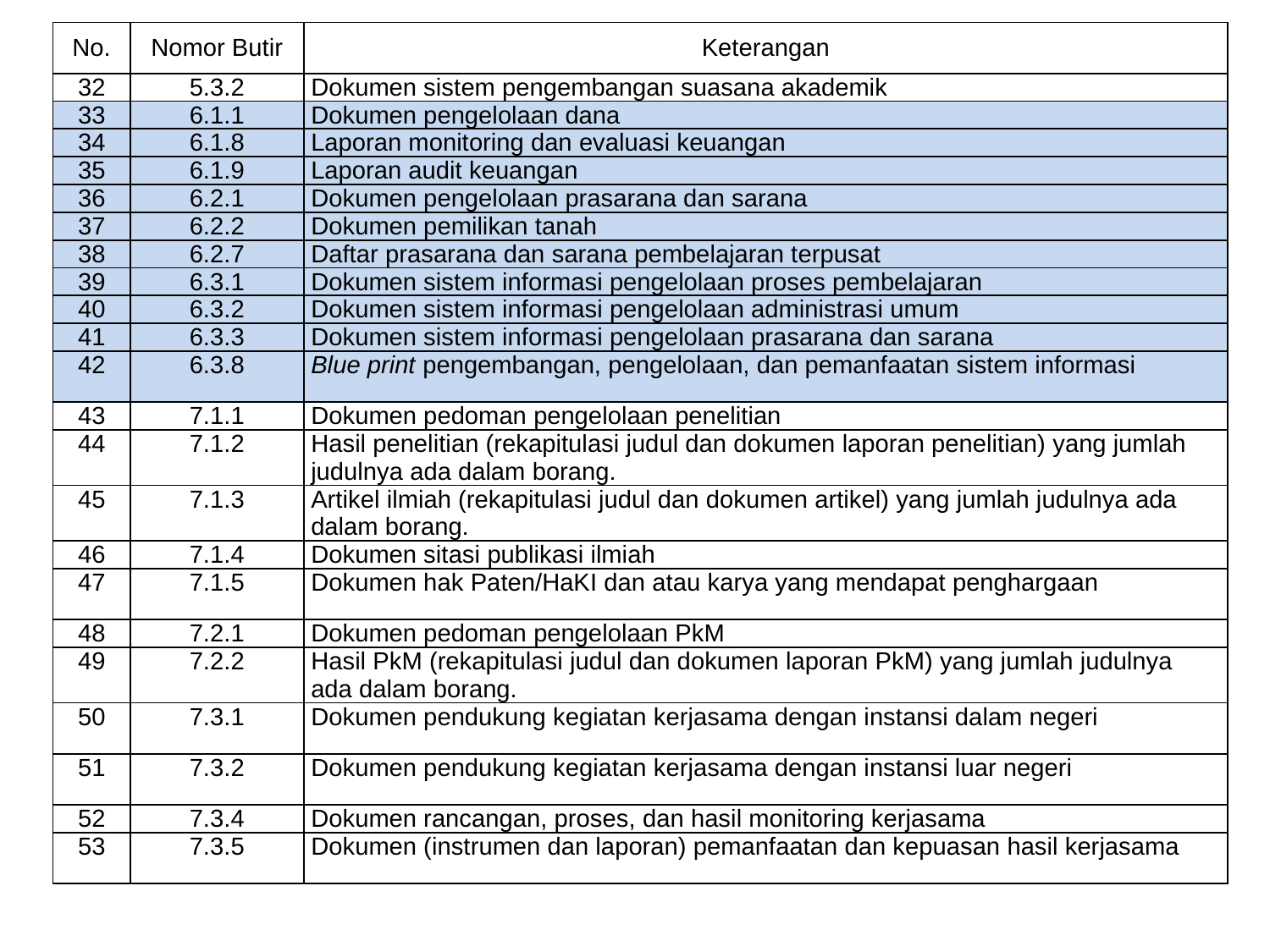

| No. | Nomor Butir | Keterangan |
| --- | --- | --- |
| 32 | 5.3.2 | Dokumen sistem pengembangan suasana akademik |
| 33 | 6.1.1 | Dokumen pengelolaan dana |
| 34 | 6.1.8 | Laporan monitoring dan evaluasi keuangan |
| 35 | 6.1.9 | Laporan audit keuangan |
| 36 | 6.2.1 | Dokumen pengelolaan prasarana dan sarana |
| 37 | 6.2.2 | Dokumen pemilikan tanah |
| 38 | 6.2.7 | Daftar prasarana dan sarana pembelajaran terpusat |
| 39 | 6.3.1 | Dokumen sistem informasi pengelolaan proses pembelajaran |
| 40 | 6.3.2 | Dokumen sistem informasi pengelolaan administrasi umum |
| 41 | 6.3.3 | Dokumen sistem informasi pengelolaan prasarana dan sarana |
| 42 | 6.3.8 | Blue print pengembangan, pengelolaan, dan pemanfaatan sistem informasi |
| 43 | 7.1.1 | Dokumen pedoman pengelolaan penelitian |
| 44 | 7.1.2 | Hasil penelitian (rekapitulasi judul dan dokumen laporan penelitian) yang jumlah judulnya ada dalam borang. |
| 45 | 7.1.3 | Artikel ilmiah (rekapitulasi judul dan dokumen artikel) yang jumlah judulnya ada dalam borang. |
| 46 | 7.1.4 | Dokumen sitasi publikasi ilmiah |
| 47 | 7.1.5 | Dokumen hak Paten/HaKI dan atau karya yang mendapat penghargaan |
| 48 | 7.2.1 | Dokumen pedoman pengelolaan PkM |
| 49 | 7.2.2 | Hasil PkM (rekapitulasi judul dan dokumen laporan PkM) yang jumlah judulnya ada dalam borang. |
| 50 | 7.3.1 | Dokumen pendukung kegiatan kerjasama dengan instansi dalam negeri |
| 51 | 7.3.2 | Dokumen pendukung kegiatan kerjasama dengan instansi luar negeri |
| 52 | 7.3.4 | Dokumen rancangan, proses, dan hasil monitoring kerjasama |
| 53 | 7.3.5 | Dokumen (instrumen dan laporan) pemanfaatan dan kepuasan hasil kerjasama |